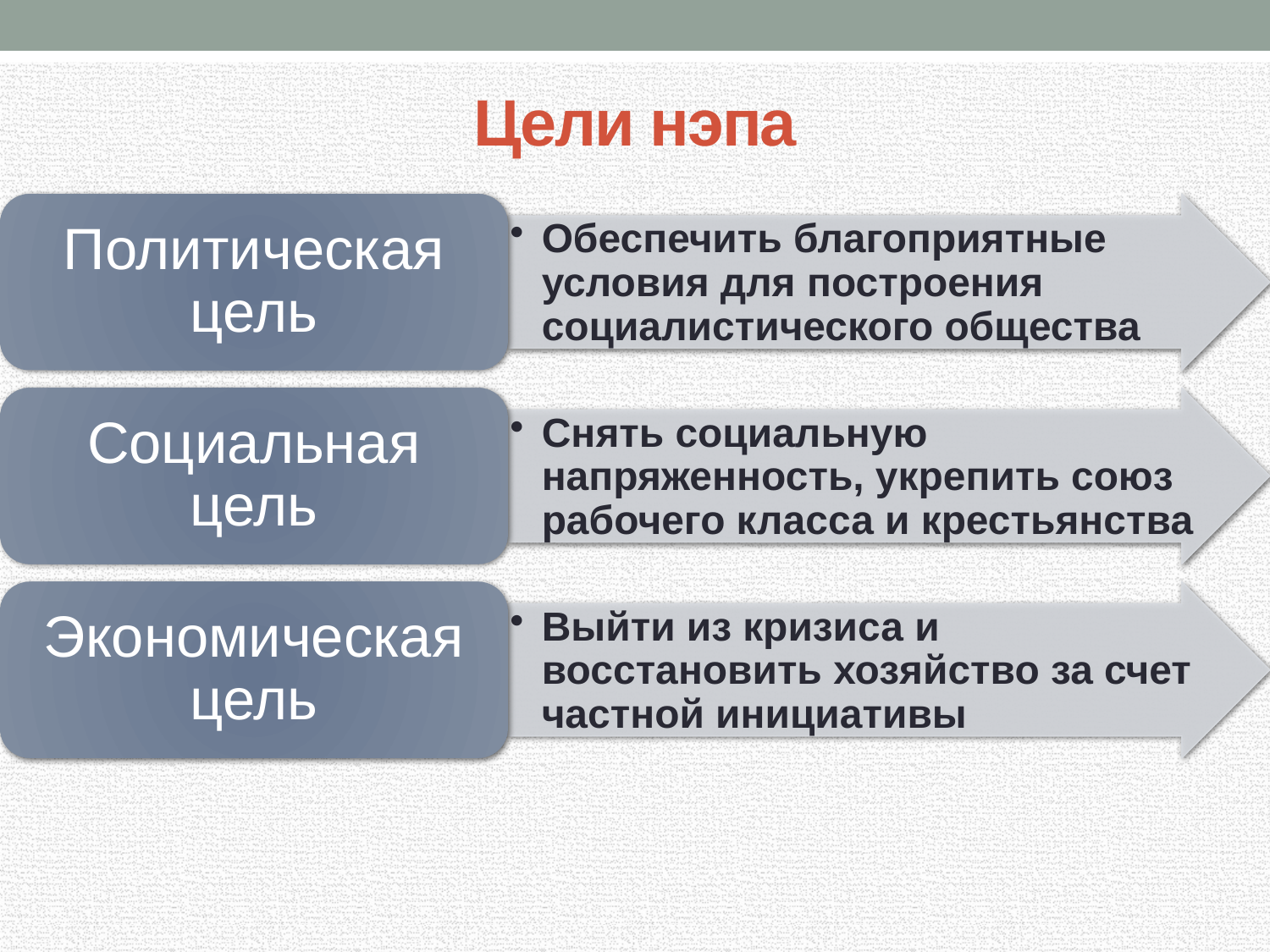

# Цели нэпа
Обеспечить благоприятные условия для построения социалистического общества
Политическая цель
Снять социальную напряженность, укрепить союз рабочего класса и крестьянства
Социальная цель
Выйти из кризиса и восстановить хозяйство за счет частной инициативы
Экономическая цель